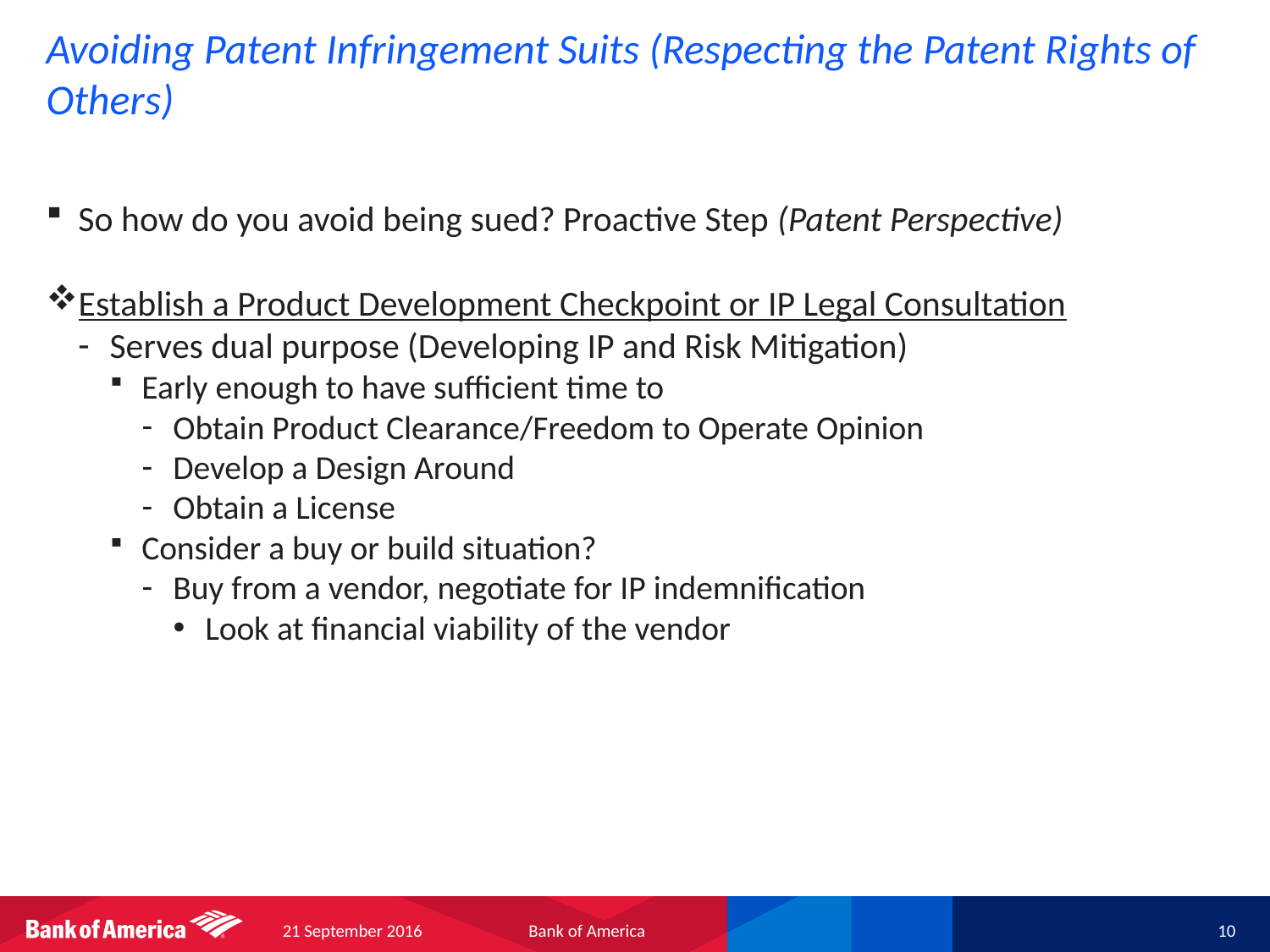

# Avoiding Patent Infringement Suits (Respecting the Patent Rights of Others)

So how do you avoid being sued? Proactive Step (Patent Perspective)

Establish a Product Development Checkpoint or IP Legal Consultation
Serves dual purpose (Developing IP and Risk Mitigation)
Early enough to have sufficient time to
Obtain Product Clearance/Freedom to Operate Opinion
Develop a Design Around
Obtain a License
Consider a buy or build situation?
Buy from a vendor, negotiate for IP indemnification
Look at financial viability of the vendor

21 September 2016
Bank of America
10